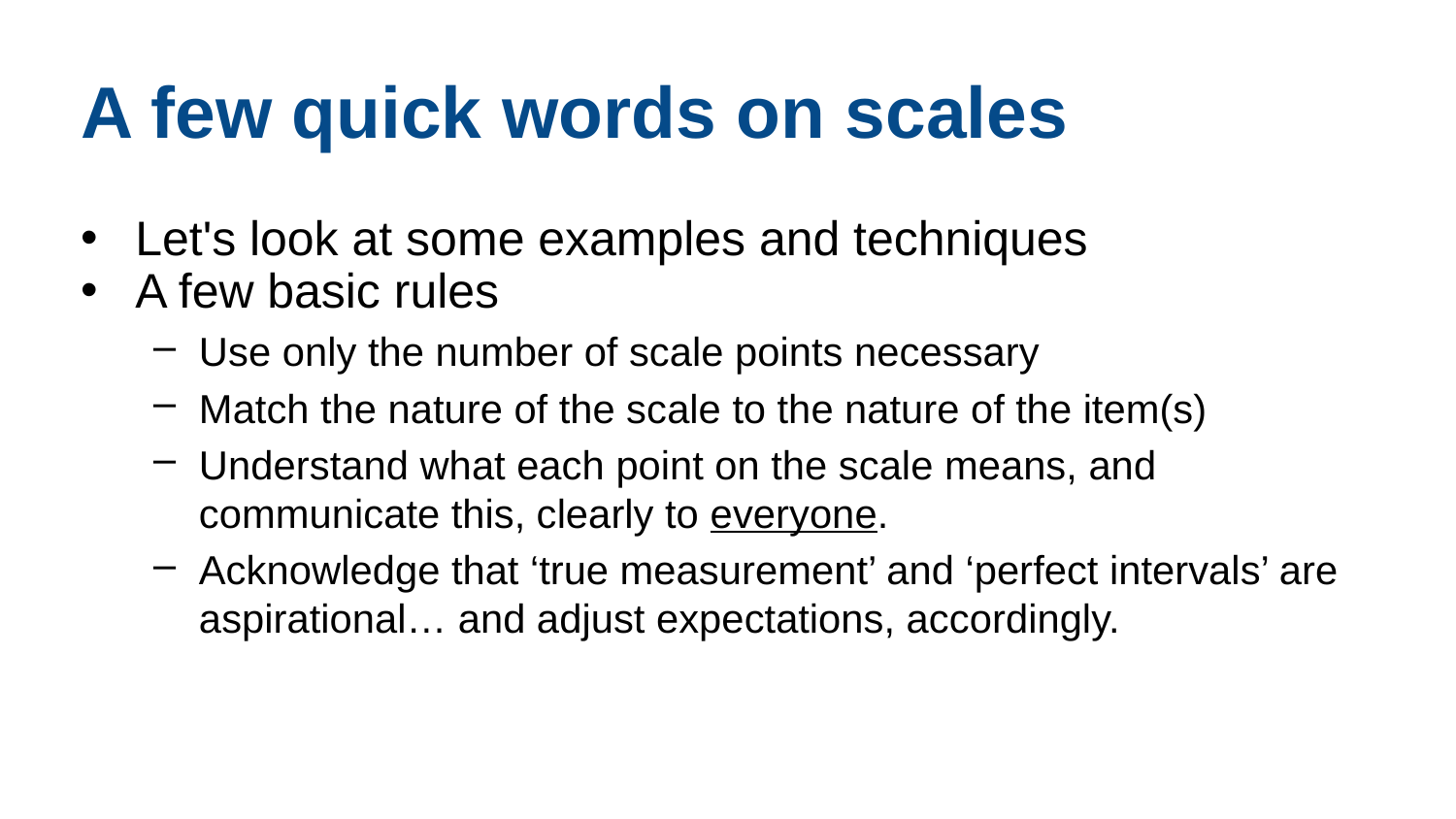

A few quick words on scales
Let's look at some examples and techniques
A few basic rules
Use only the number of scale points necessary
Match the nature of the scale to the nature of the item(s)
Understand what each point on the scale means, and communicate this, clearly to everyone.
Acknowledge that ‘true measurement’ and ‘perfect intervals’ are aspirational… and adjust expectations, accordingly.